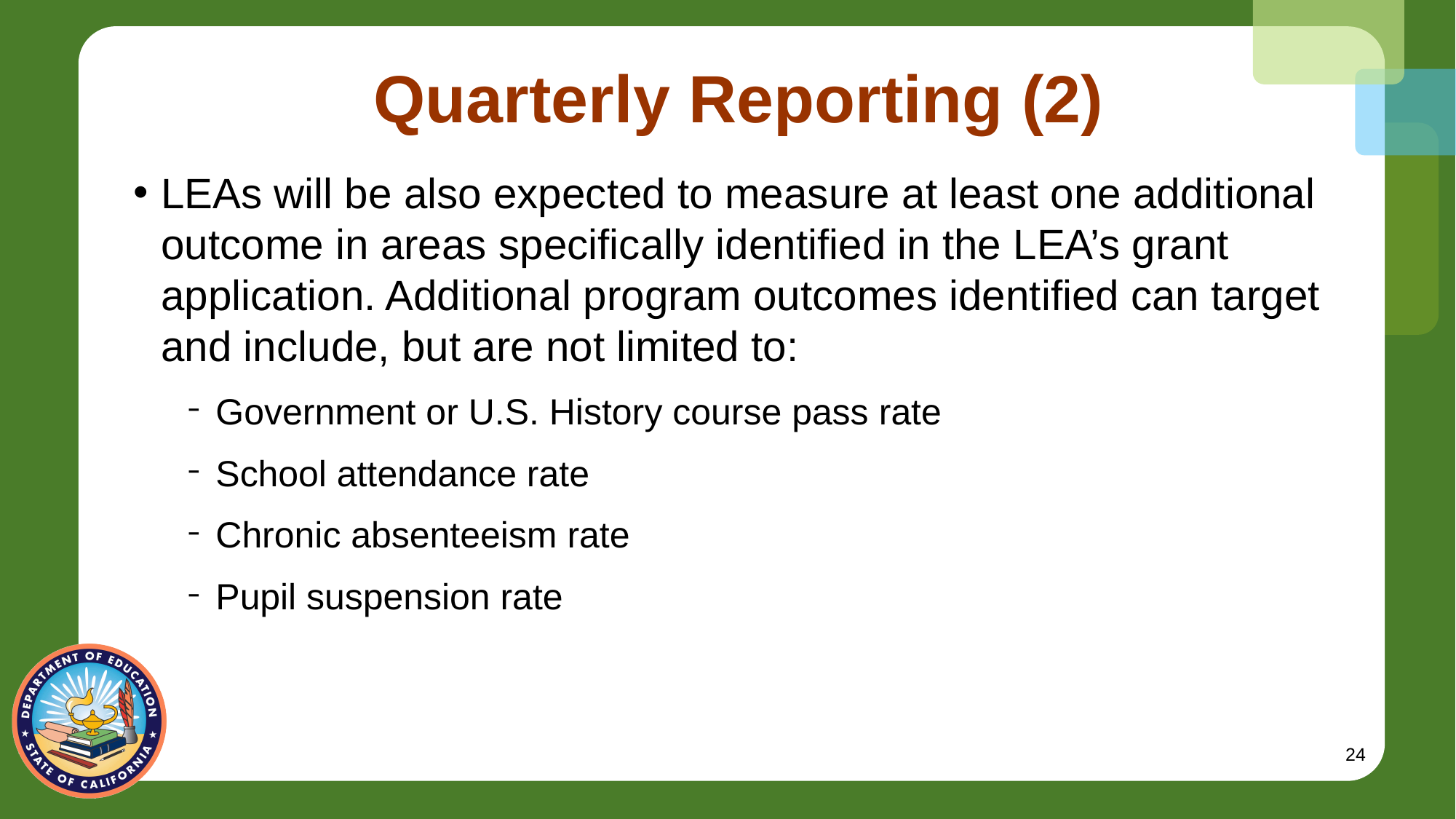

# Quarterly Reporting (2)
LEAs will be also expected to measure at least one additional outcome in areas specifically identified in the LEA’s grant application. Additional program outcomes identified can target and include, but are not limited to:
Government or U.S. History course pass rate
School attendance rate
Chronic absenteeism rate
Pupil suspension rate
24